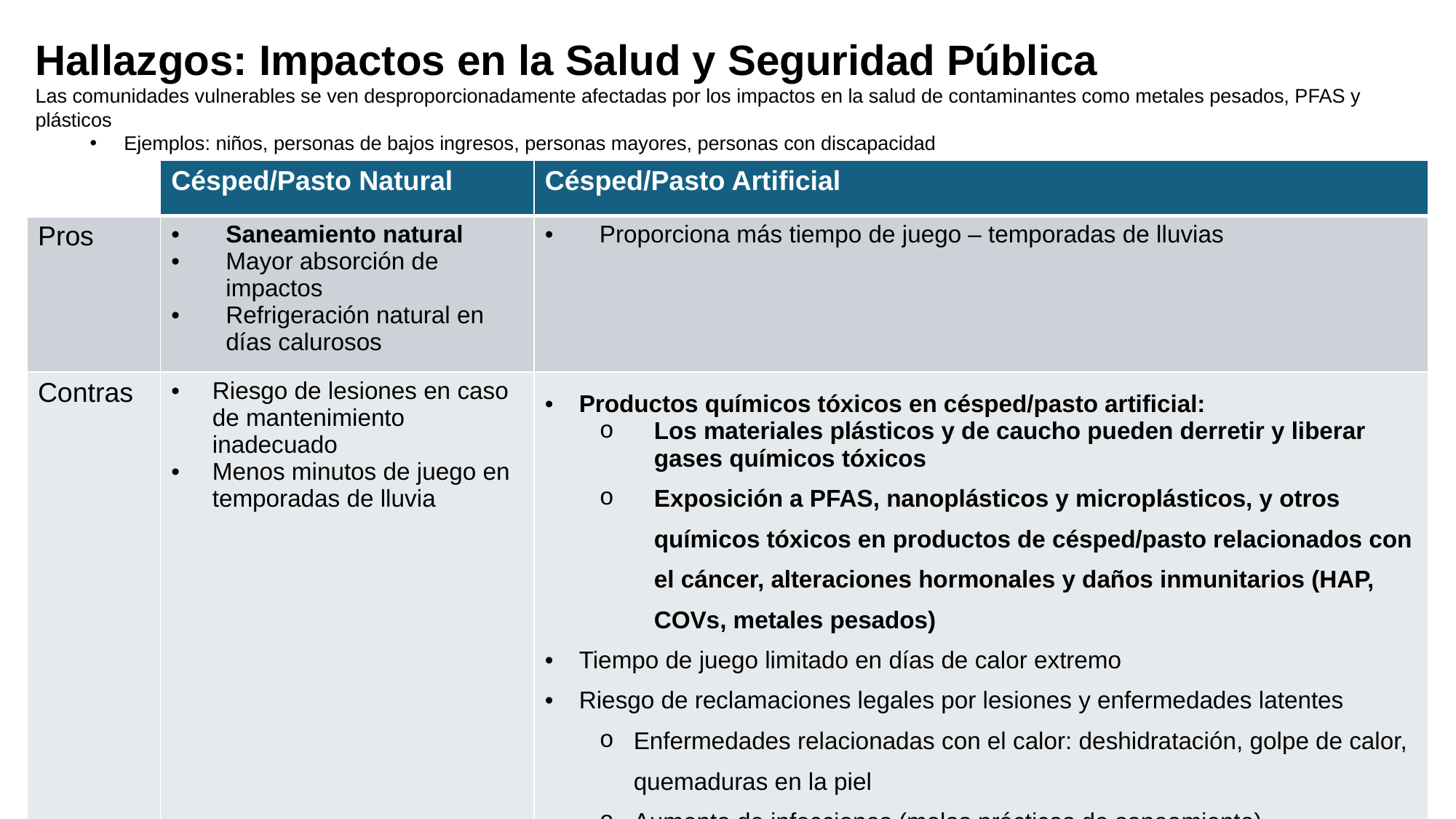

Hallazgos: Impactos en la Salud y Seguridad Pública
Las comunidades vulnerables se ven desproporcionadamente afectadas por los impactos en la salud de contaminantes como metales pesados, PFAS y plásticos
Ejemplos: niños, personas de bajos ingresos, personas mayores, personas con discapacidad
|  | Césped/Pasto Natural | Césped/Pasto Artificial |
| --- | --- | --- |
| Pros | Saneamiento natural Mayor absorción de impactos Refrigeración natural en días calurosos | Proporciona más tiempo de juego – temporadas de lluvias |
| Contras | Riesgo de lesiones en caso de mantenimiento inadecuado Menos minutos de juego en temporadas de lluvia | Productos químicos tóxicos en césped/pasto artificial: Los materiales plásticos y de caucho pueden derretir y liberar gases químicos tóxicos Exposición a PFAS, nanoplásticos y microplásticos, y otros químicos tóxicos en productos de césped/pasto relacionados con el cáncer, alteraciones hormonales y daños inmunitarios (HAP, COVs, metales pesados) Tiempo de juego limitado en días de calor extremo Riesgo de reclamaciones legales por lesiones y enfermedades latentes Enfermedades relacionadas con el calor: deshidratación, golpe de calor, quemaduras en la piel Aumento de infecciones (malas prácticas de saneamiento) Tasas de lesiones más altas (el amortiguamiento falla con el desgaste) |